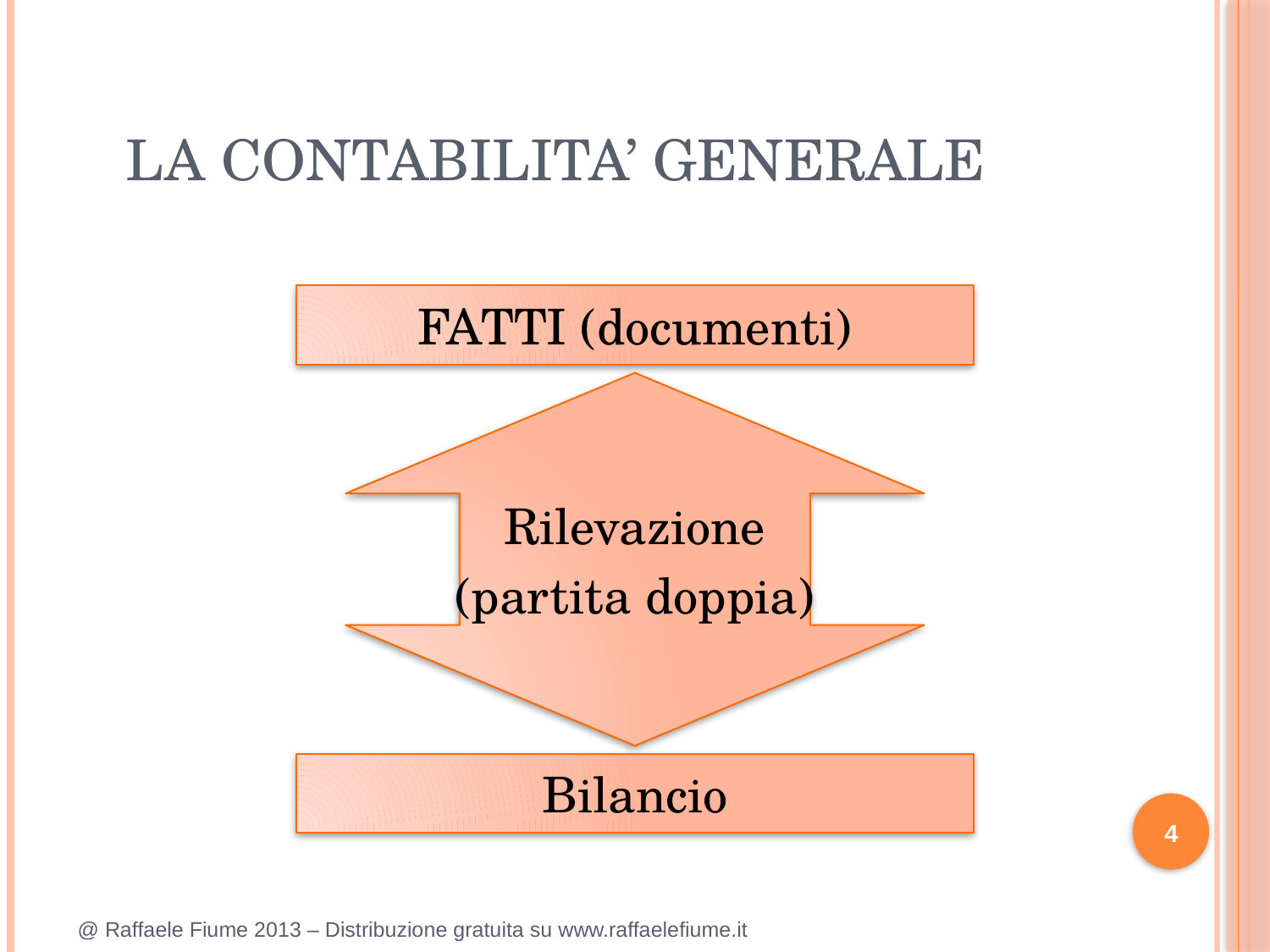

LA CONTABILITA’ GENERALE
FATTI (documenti)
Rilevazione
(partita doppia)
Bilancio
4